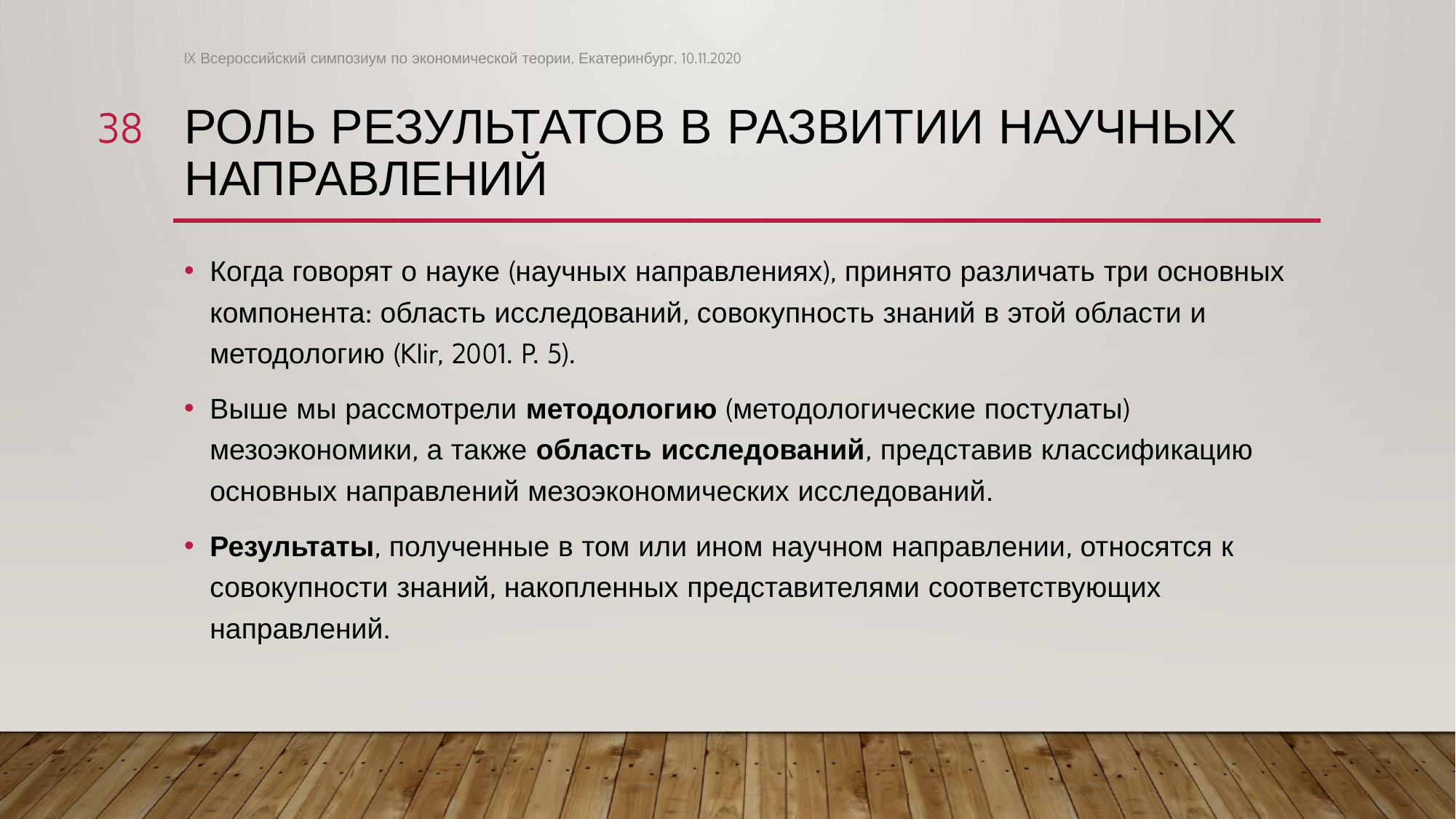

IX Всероссийский симпозиум по экономической теории, Екатеринбург, 10.11.2020
38
# Роль результатов в развитии научных направлений
Когда говорят о науке (научных направлениях), принято различать три основных компонента: область исследований, совокупность знаний в этой области и методологию (Klir, 2001. P. 5).
Выше мы рассмотрели методологию (методологические постулаты) мезоэкономики, а также область исследований, представив классификацию основных направлений мезоэкономических исследований.
Результаты, полученные в том или ином научном направлении, относятся к совокупности знаний, накопленных представителями соответствующих направлений.